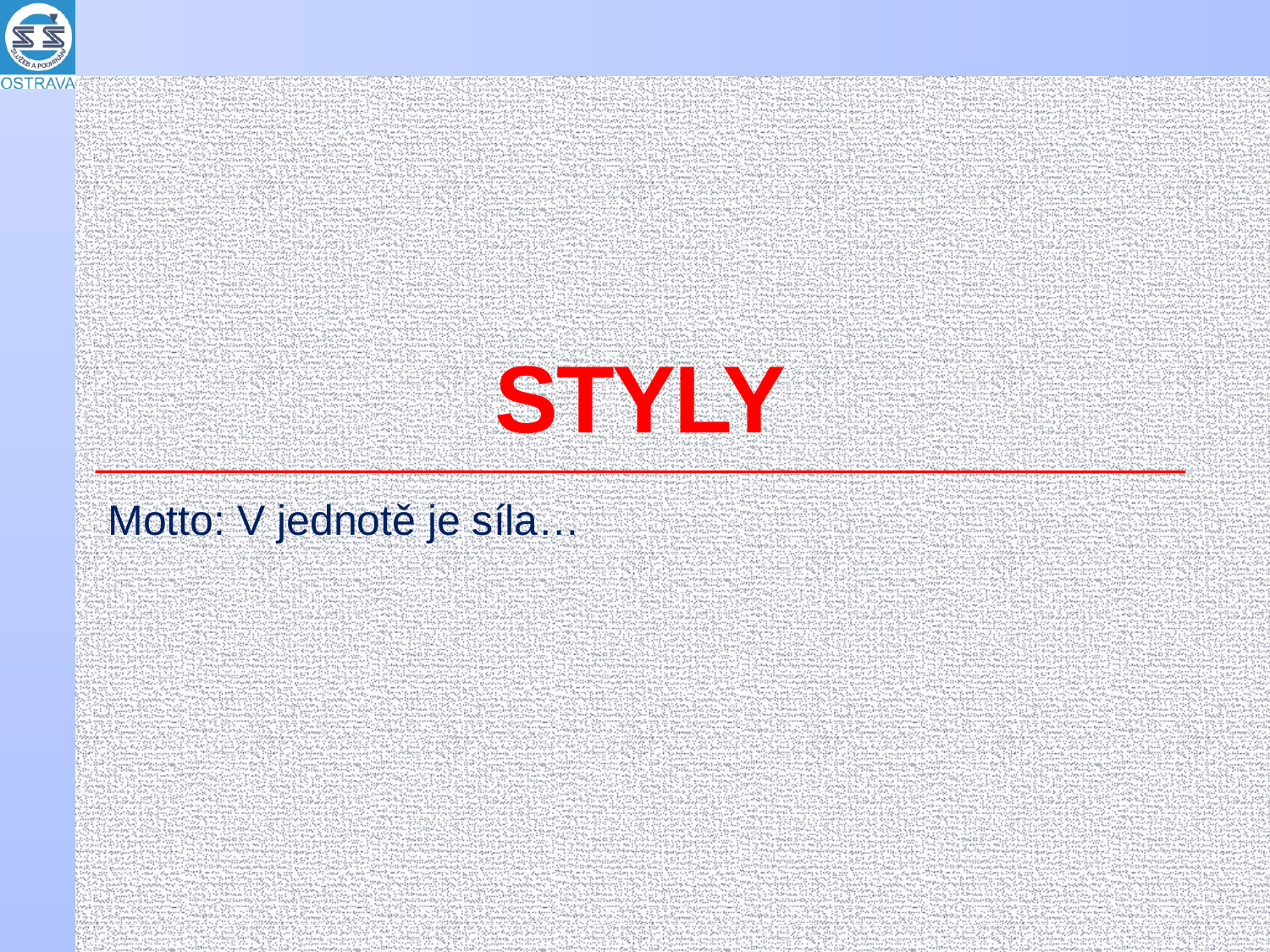

# STYLY
Motto: V jednotě je síla…